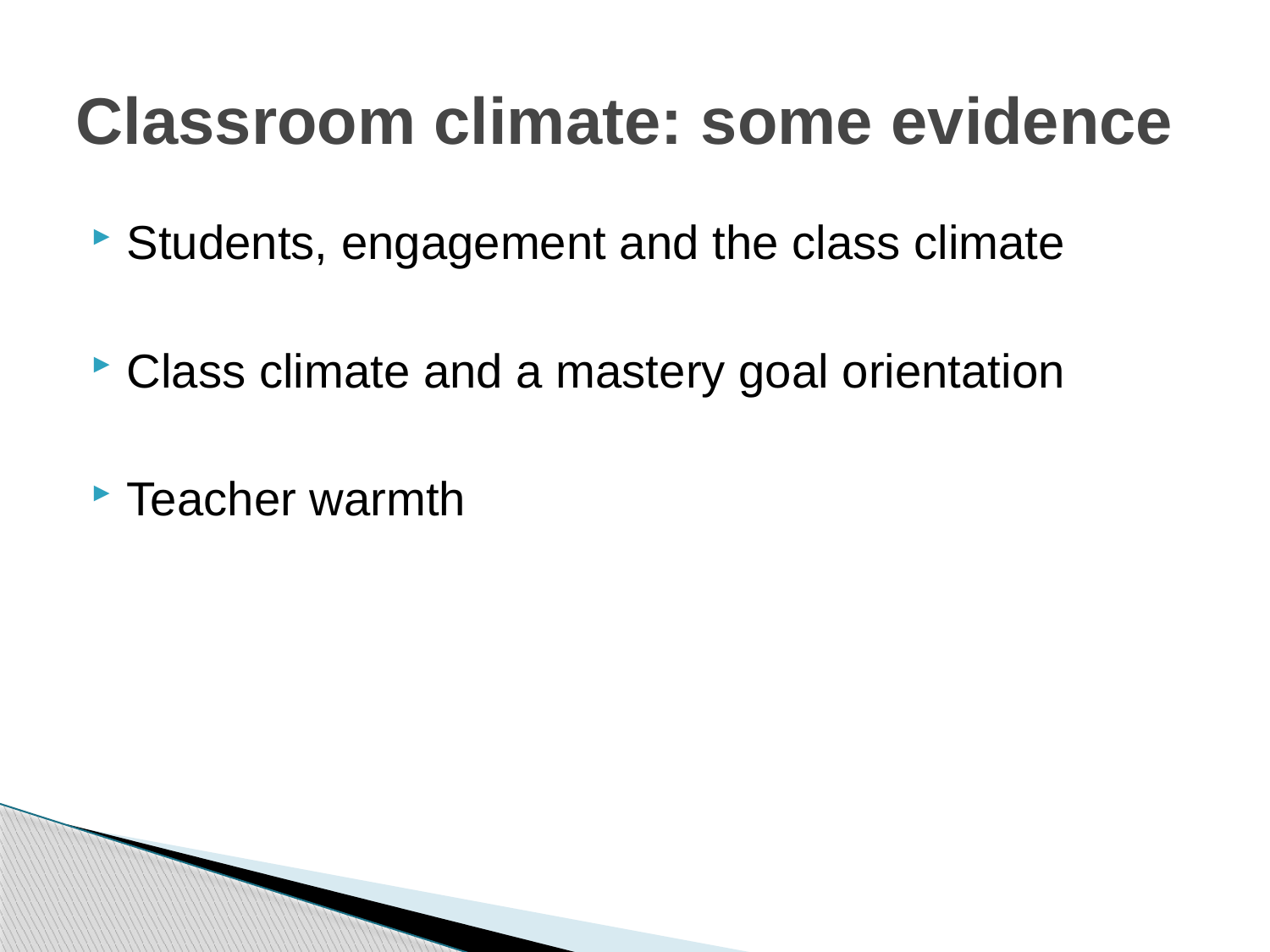

# Classroom climate: some evidence
Students, engagement and the class climate

Class climate and a mastery goal orientation

Teacher warmth